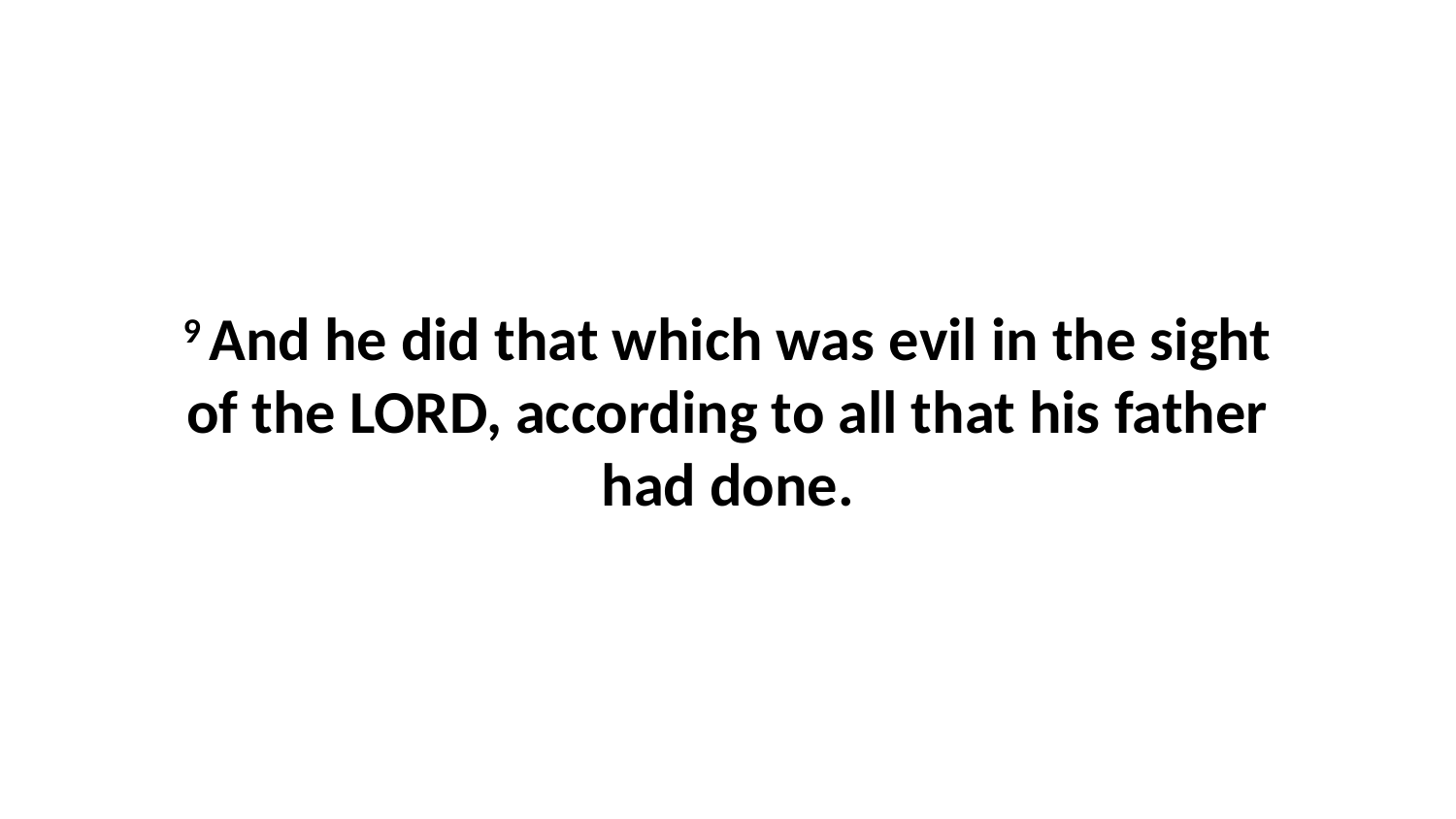

9 And he did that which was evil in the sight of the LORD, according to all that his father had done.